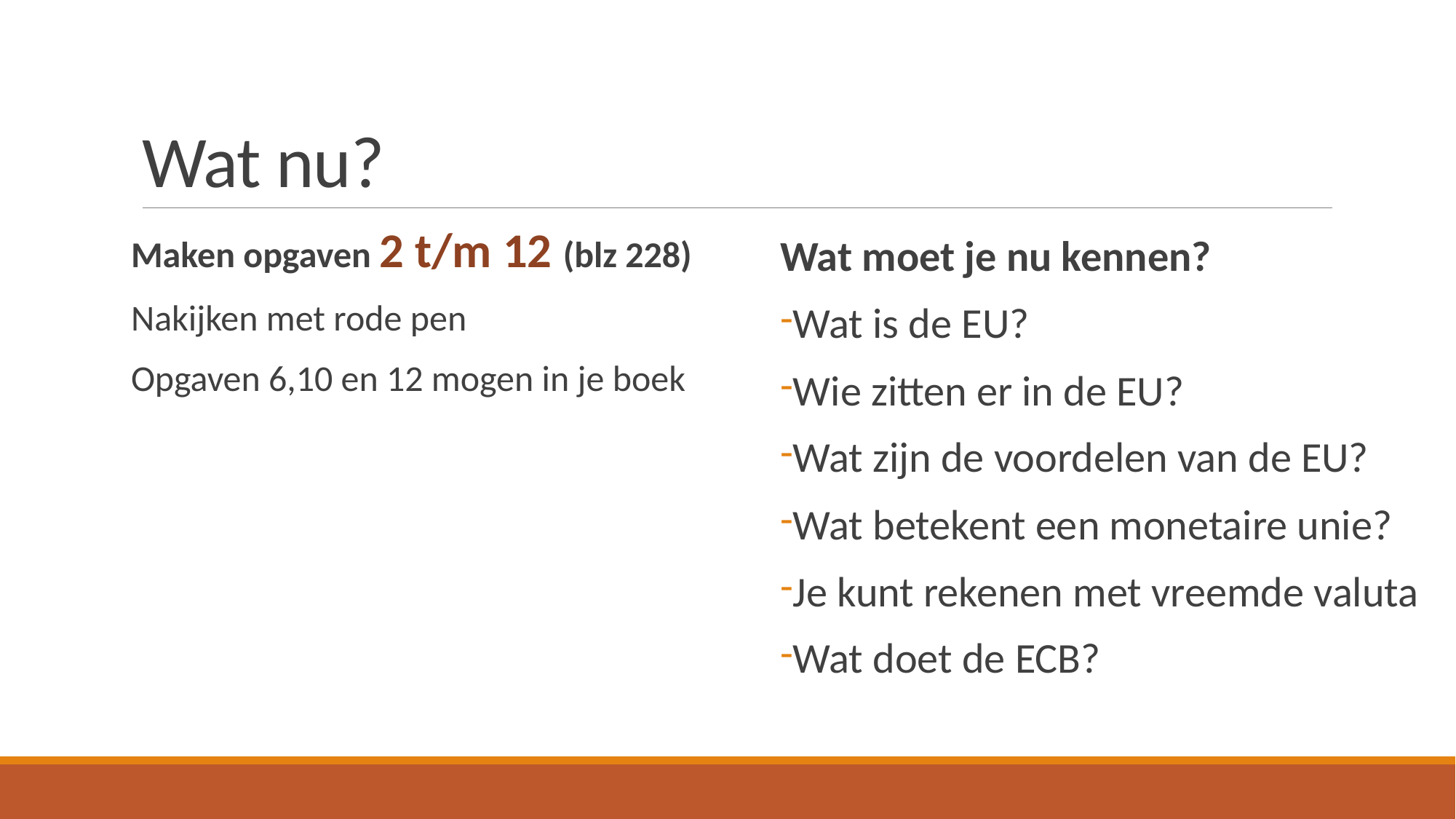

# Wat nu?
Maken opgaven 2 t/m 12 (blz 228)
Nakijken met rode pen
Opgaven 6,10 en 12 mogen in je boek

Wat moet je nu kennen?
Wat is de EU?
Wie zitten er in de EU?
Wat zijn de voordelen van de EU?
Wat betekent een monetaire unie?
Je kunt rekenen met vreemde valuta
Wat doet de ECB?